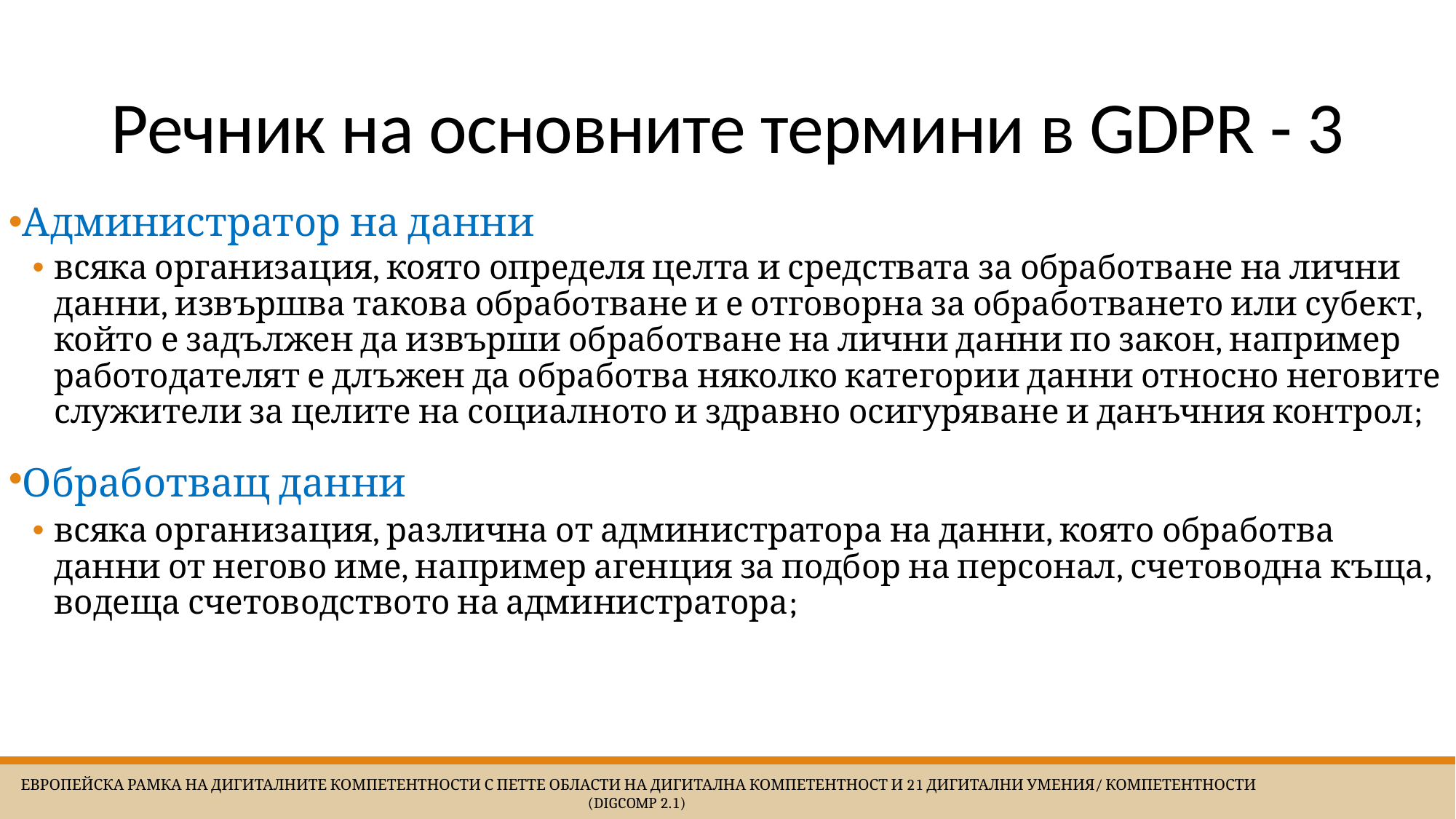

# Речник на основните термини в GDPR - 3
Администратор на данни
всяка организация, която определя целта и средствата за обработване на лични данни, извършва такова обработване и е отговорна за обработването или субект, който е задължен да извърши обработване на лични данни по закон, например работодателят е длъжен да обработва няколко категории данни относно неговите служители за целите на социалното и здравно осигуряване и данъчния контрол;
Обработващ данни
всяка организация, различна от администратора на данни, която обработва данни от негово име, например агенция за подбор на персонал, счетоводна къща, водеща счетоводството на администратора;
 Европейска Рамка на дигиталните компетентности с петте области на дигитална компетентност и 21 дигитални умения/ компетентности (DigComp 2.1)